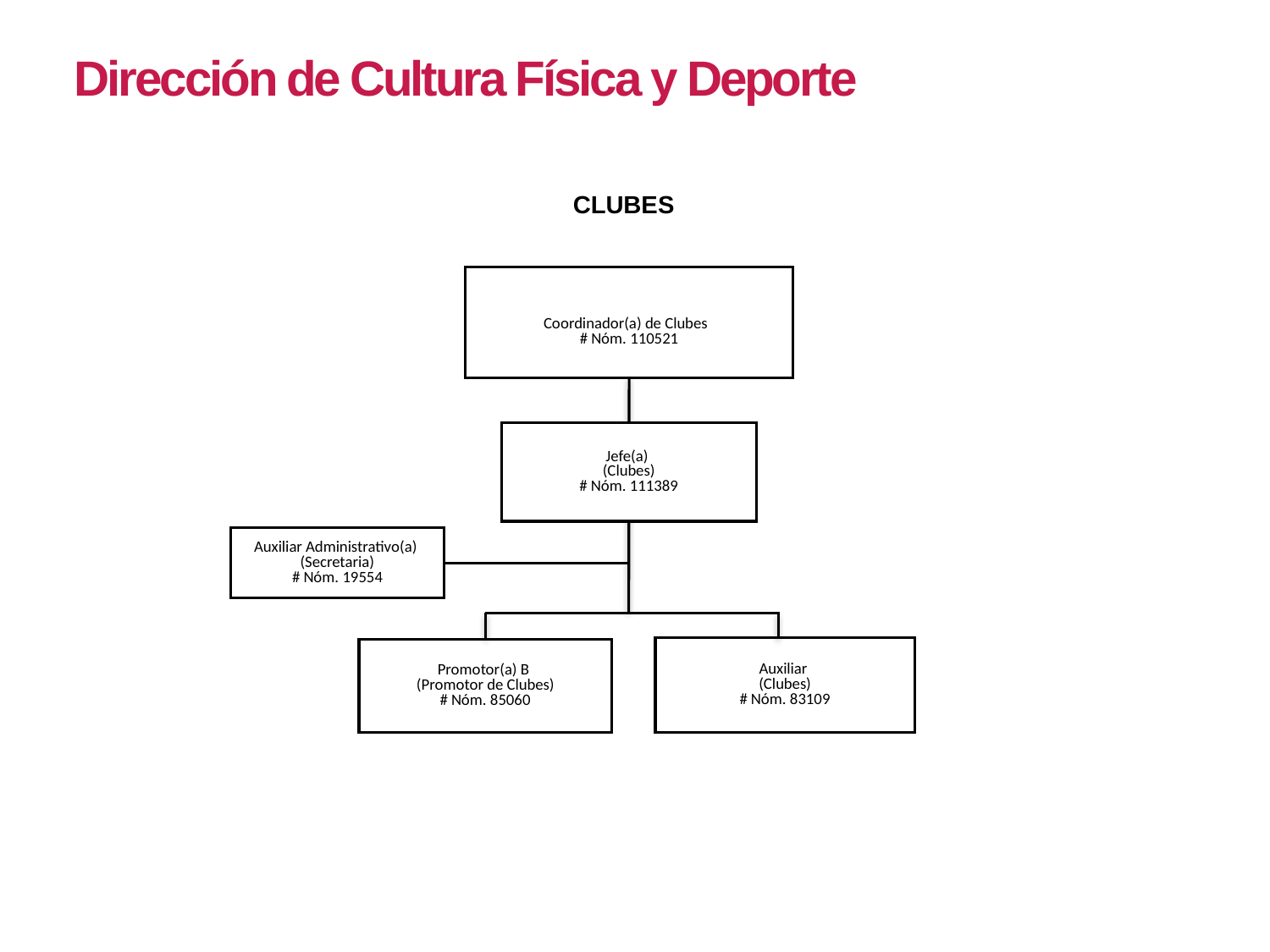

Dirección de Cultura Física y Deporte
CLUBES

Coordinador(a) de Clubes
# Nóm. 110521
Jefe(a)
(Clubes)
# Nóm. 111389
Auxiliar Administrativo(a)
(Secretaria)
# Nóm. 19554
Auxiliar
(Clubes)
# Nóm. 83109
Promotor(a) B
(Promotor de Clubes)
# Nóm. 85060